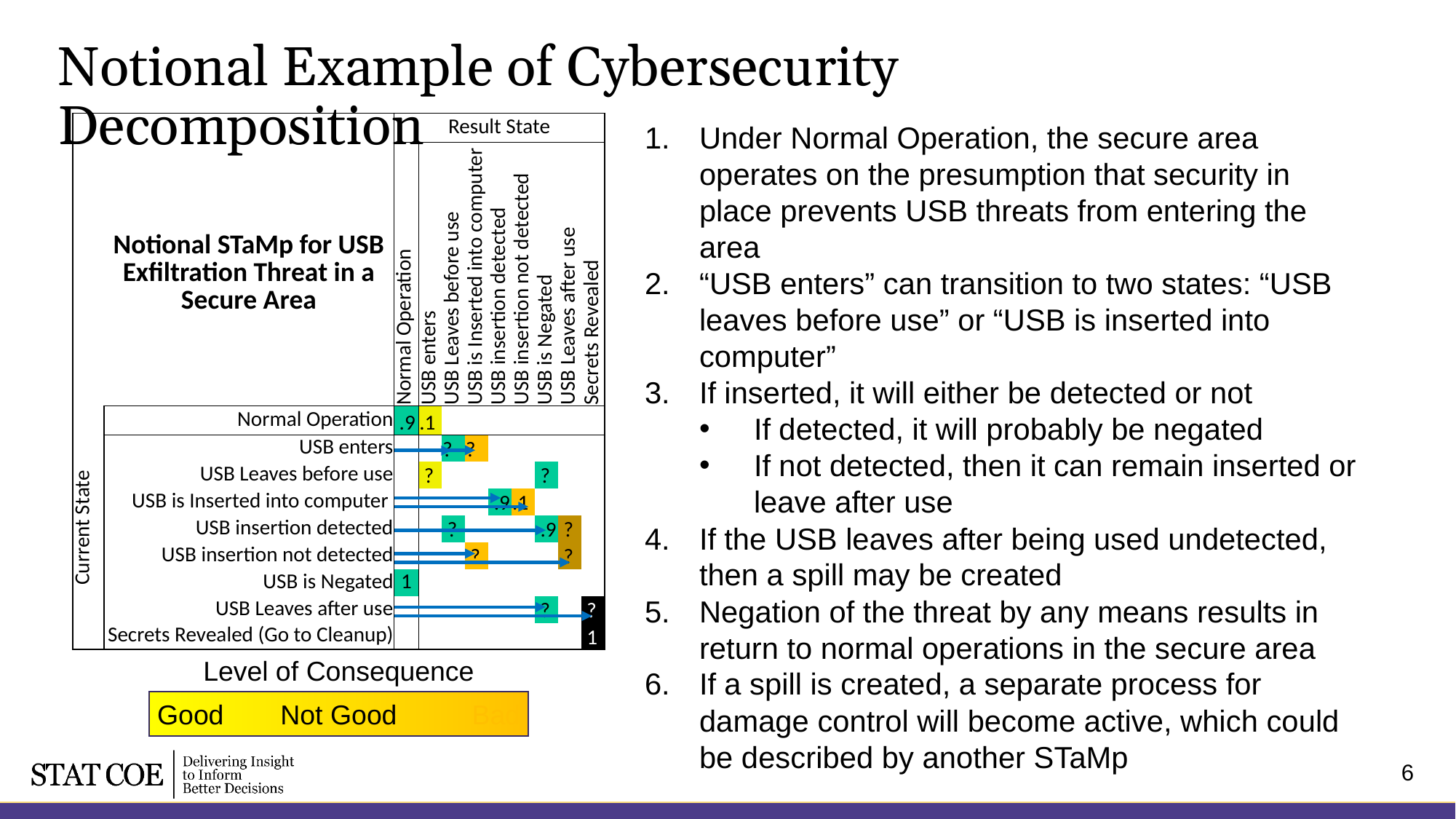

Notional Example of Cybersecurity Decomposition
|  |  | Result State |  |  |  |  |  |  |  |  |
| --- | --- | --- | --- | --- | --- | --- | --- | --- | --- | --- |
|  | Notional STaMp for USB Exfiltration Threat in a Secure Area | Normal Operation | USB enters | USB Leaves before use | USB is Inserted into computer | USB insertion detected | USB insertion not detected | USB is Negated | USB Leaves after use | Secrets Revealed |
| Current State | Normal Operation | .9 | .1 |  |  |  |  |  |  |  |
|  | USB enters |  |  | ? | ? |  |  |  |  |  |
|  | USB Leaves before use |  | ? |  |  |  |  | ? |  |  |
|  | USB is Inserted into computer |  |  |  |  | .9 | .1 |  |  |  |
|  | USB insertion detected |  |  | ? |  |  |  | .9 | ? |  |
|  | USB insertion not detected |  |  |  | ? |  |  |  | ? |  |
|  | USB is Negated | 1 |  |  |  |  |  |  |  |  |
|  | USB Leaves after use |  |  |  |  |  |  | ? |  | ? |
|  | Secrets Revealed (Go to Cleanup) |  |  |  |  |  |  |  |  | 1 |
Under Normal Operation, the secure area operates on the presumption that security in place prevents USB threats from entering the area
“USB enters” can transition to two states: “USB leaves before use” or “USB is inserted into computer”
If inserted, it will either be detected or not
If detected, it will probably be negated
If not detected, then it can remain inserted or leave after use
If the USB leaves after being used undetected, then a spill may be created
Negation of the threat by any means results in return to normal operations in the secure area
If a spill is created, a separate process for damage control will become active, which could be described by another STaMp
Level of Consequence

Good
Bad
Not Good
6